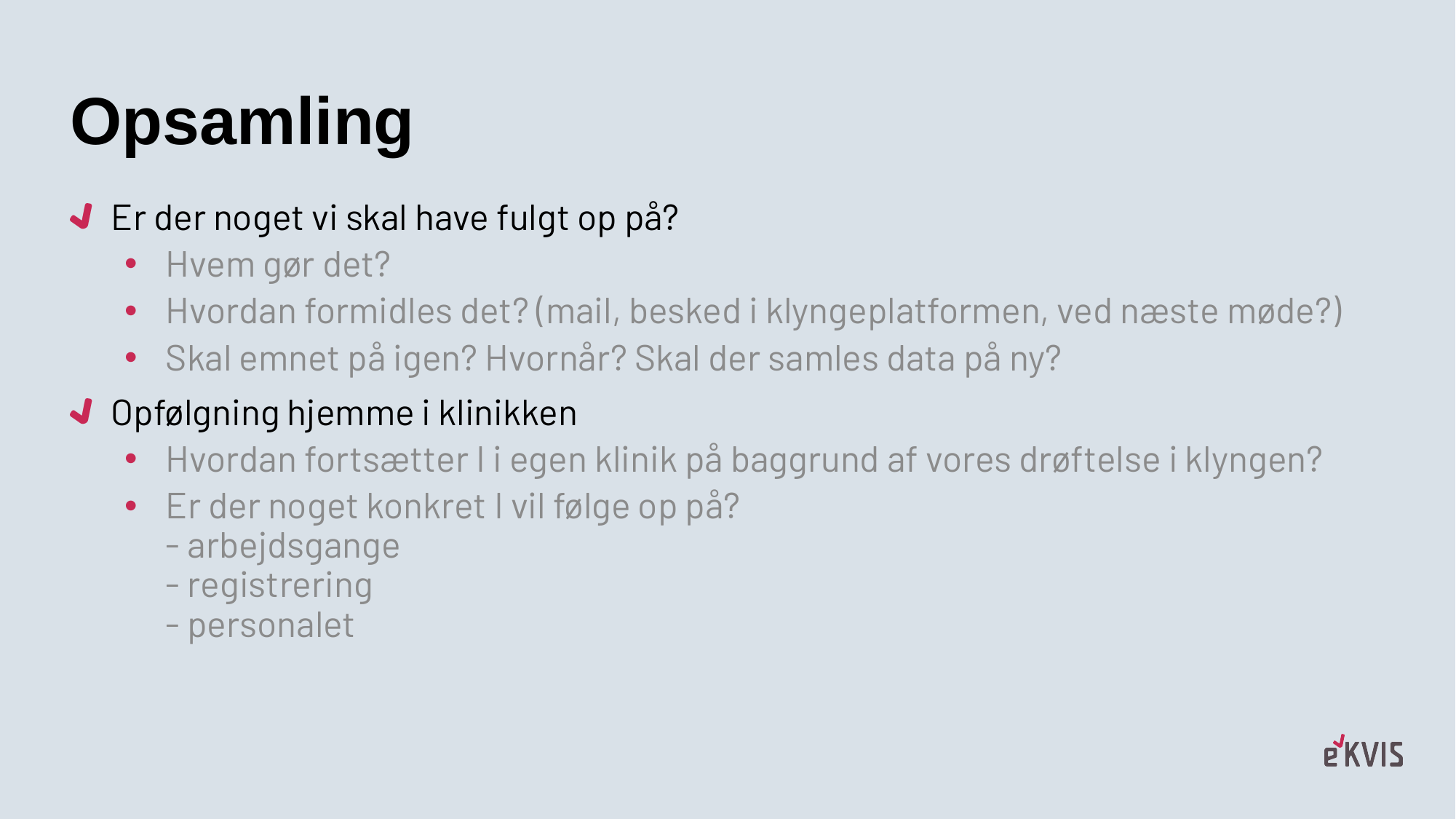

# Opsamling
Er der noget vi skal have fulgt op på?
Hvem gør det?
Hvordan formidles det? (mail, besked i klyngeplatformen, ved næste møde?)
Skal emnet på igen? Hvornår? Skal der samles data på ny?
Opfølgning hjemme i klinikken
Hvordan fortsætter I i egen klinik på baggrund af vores drøftelse i klyngen?
Er der noget konkret I vil følge op på?
- arbejdsgange
- registrering
- personalet